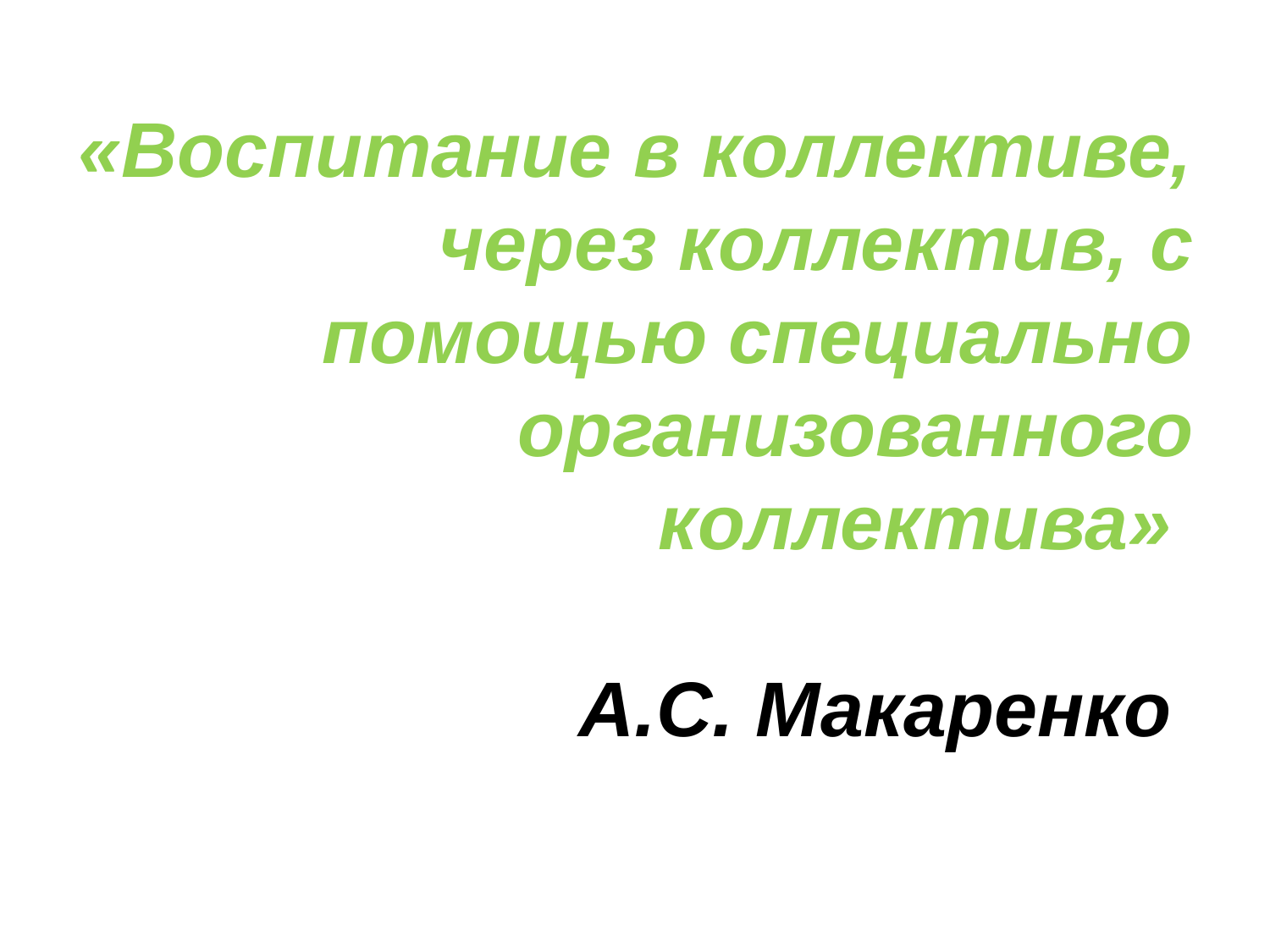

# «Воспитание в коллективе, через коллектив, с помощью специально организованного коллектива» А.С. Макаренко